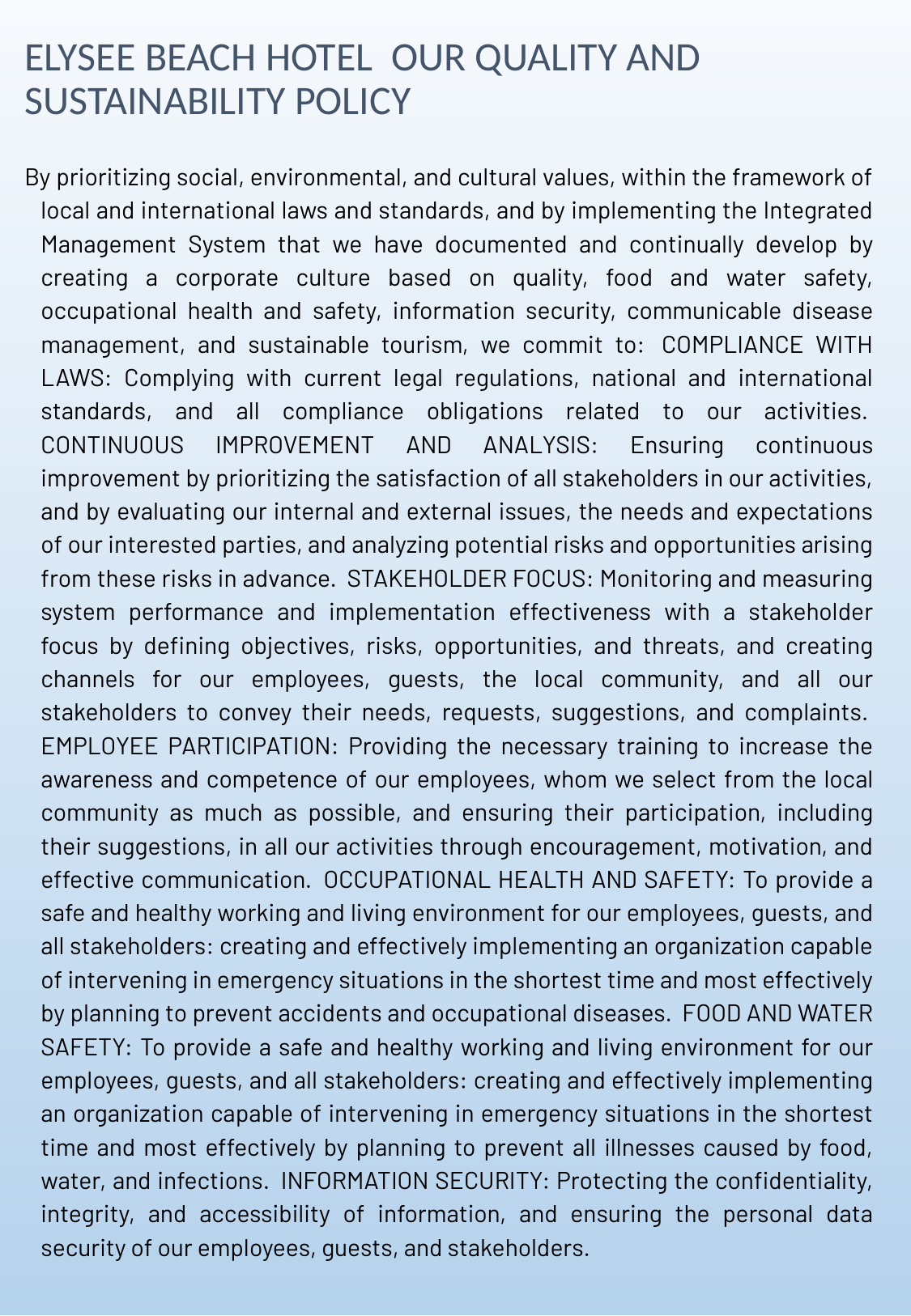

# ELYSEE BEACH HOTEL  OUR QUALITY AND SUSTAINABILITY POLICY
By prioritizing social, environmental, and cultural values, within the framework of local and international laws and standards, and by implementing the Integrated Management System that we have documented and continually develop by creating a corporate culture based on quality, food and water safety, occupational health and safety, information security, communicable disease management, and sustainable tourism, we commit to:  COMPLIANCE WITH LAWS: Complying with current legal regulations, national and international standards, and all compliance obligations related to our activities.  CONTINUOUS IMPROVEMENT AND ANALYSIS: Ensuring continuous improvement by prioritizing the satisfaction of all stakeholders in our activities, and by evaluating our internal and external issues, the needs and expectations of our interested parties, and analyzing potential risks and opportunities arising from these risks in advance.  STAKEHOLDER FOCUS: Monitoring and measuring system performance and implementation effectiveness with a stakeholder focus by defining objectives, risks, opportunities, and threats, and creating channels for our employees, guests, the local community, and all our stakeholders to convey their needs, requests, suggestions, and complaints.  EMPLOYEE PARTICIPATION: Providing the necessary training to increase the awareness and competence of our employees, whom we select from the local community as much as possible, and ensuring their participation, including their suggestions, in all our activities through encouragement, motivation, and effective communication.  OCCUPATIONAL HEALTH AND SAFETY: To provide a safe and healthy working and living environment for our employees, guests, and all stakeholders: creating and effectively implementing an organization capable of intervening in emergency situations in the shortest time and most effectively by planning to prevent accidents and occupational diseases.  FOOD AND WATER SAFETY: To provide a safe and healthy working and living environment for our employees, guests, and all stakeholders: creating and effectively implementing an organization capable of intervening in emergency situations in the shortest time and most effectively by planning to prevent all illnesses caused by food, water, and infections.  INFORMATION SECURITY: Protecting the confidentiality, integrity, and accessibility of information, and ensuring the personal data security of our employees, guests, and stakeholders.